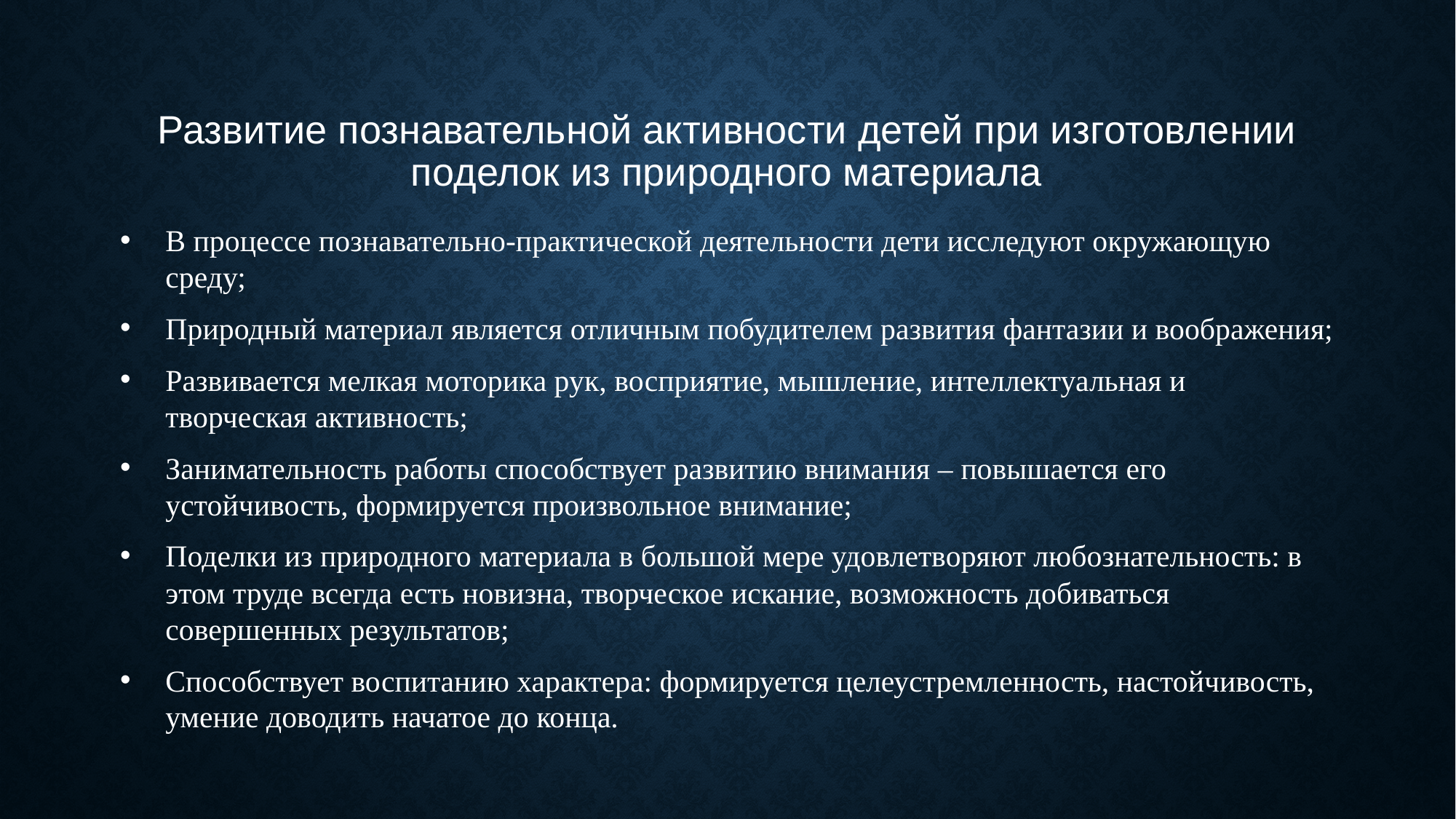

# Развитие познавательной активности детей при изготовлении поделок из природного материала
В процессе познавательно-практической деятельности дети исследуют окружающую среду;
Природный материал является отличным побудителем развития фантазии и воображения;
Развивается мелкая моторика рук, восприятие, мышление, интеллектуальная и творческая активность;
Занимательность работы способствует развитию внимания – повышается его устойчивость, формируется произвольное внимание;
Поделки из природного материала в большой мере удовлетворяют любознательность: в этом труде всегда есть новизна, творческое искание, возможность добиваться совершенных результатов;
Способствует воспитанию характера: формируется целеустремленность, настойчивость, умение доводить начатое до конца.